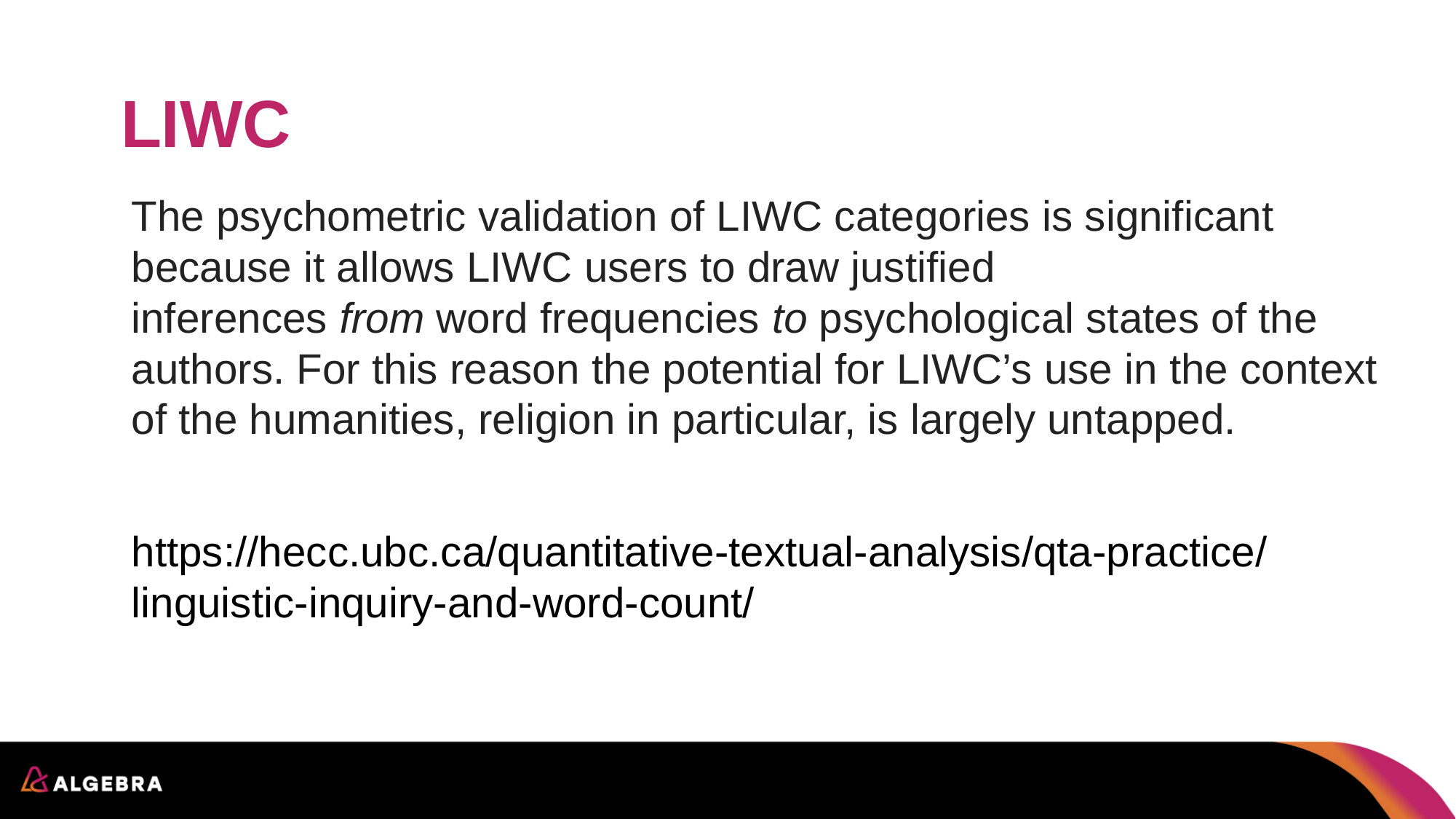

LIWC
The psychometric validation of LIWC categories is significant because it allows LIWC users to draw justified inferences from word frequencies to psychological states of the authors. For this reason the potential for LIWC’s use in the context of the humanities, religion in particular, is largely untapped.

https://hecc.ubc.ca/quantitative-textual-analysis/qta-practice/linguistic-inquiry-and-word-count/